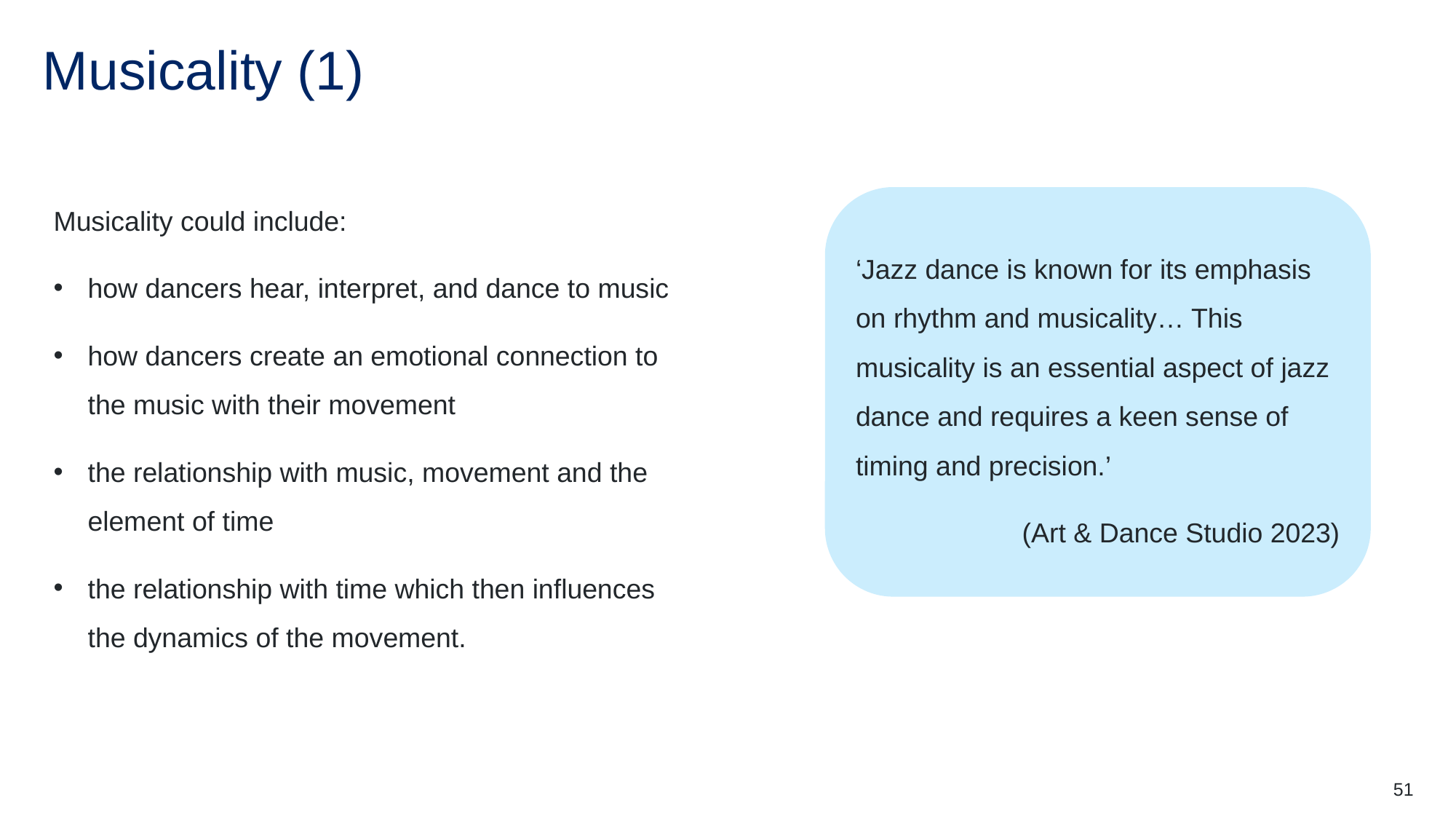

# Musicality (1)
Musicality could include:
how dancers hear, interpret, and dance to music
how dancers create an emotional connection to the music with their movement
the relationship with music, movement and the element of time
the relationship with time which then influences the dynamics of the movement.

‘Jazz dance is known for its emphasis on rhythm and musicality… This musicality is an essential aspect of jazz dance and requires a keen sense of timing and precision.’
(Art & Dance Studio 2023)
51